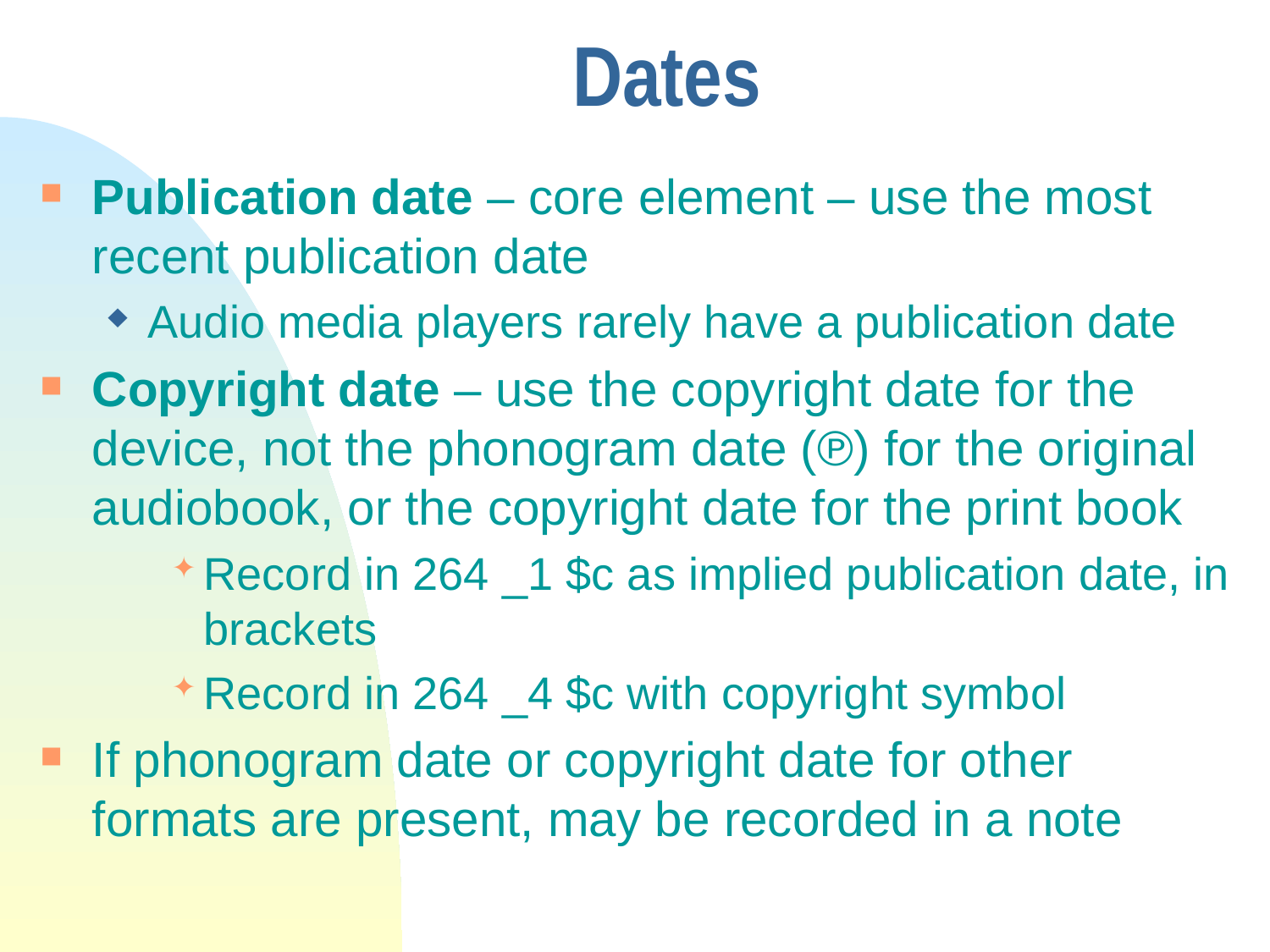

# Dates
Publication date – core element – use the most recent publication date
Audio media players rarely have a publication date
Copyright date – use the copyright date for the device, not the phonogram date (℗) for the original audiobook, or the copyright date for the print book
Record in 264 _1 $c as implied publication date, in brackets
Record in 264 _4 $c with copyright symbol
If phonogram date or copyright date for other formats are present, may be recorded in a note